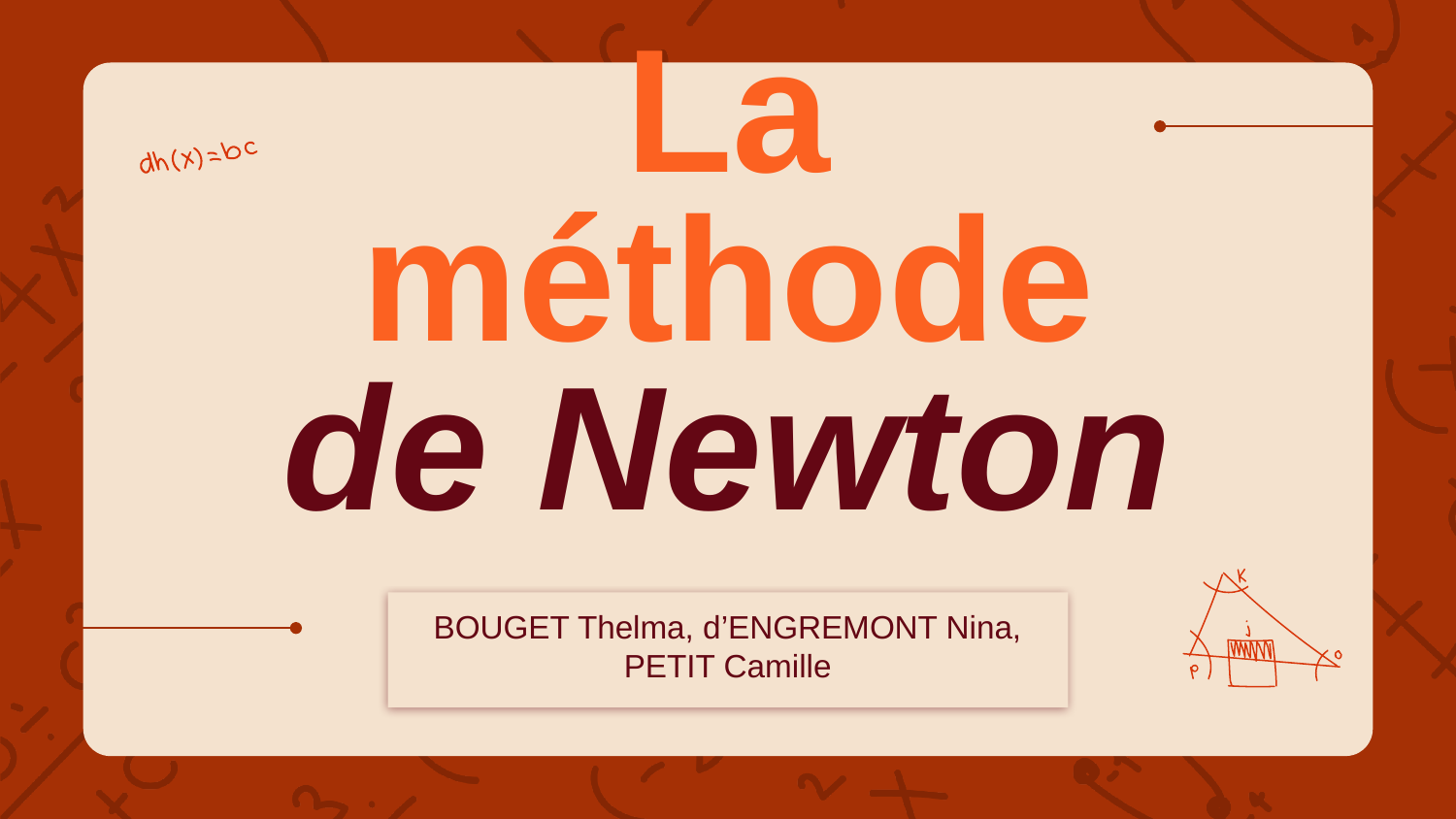

# La méthode de Newton

BOUGET Thelma, d’ENGREMONT Nina, PETIT Camille